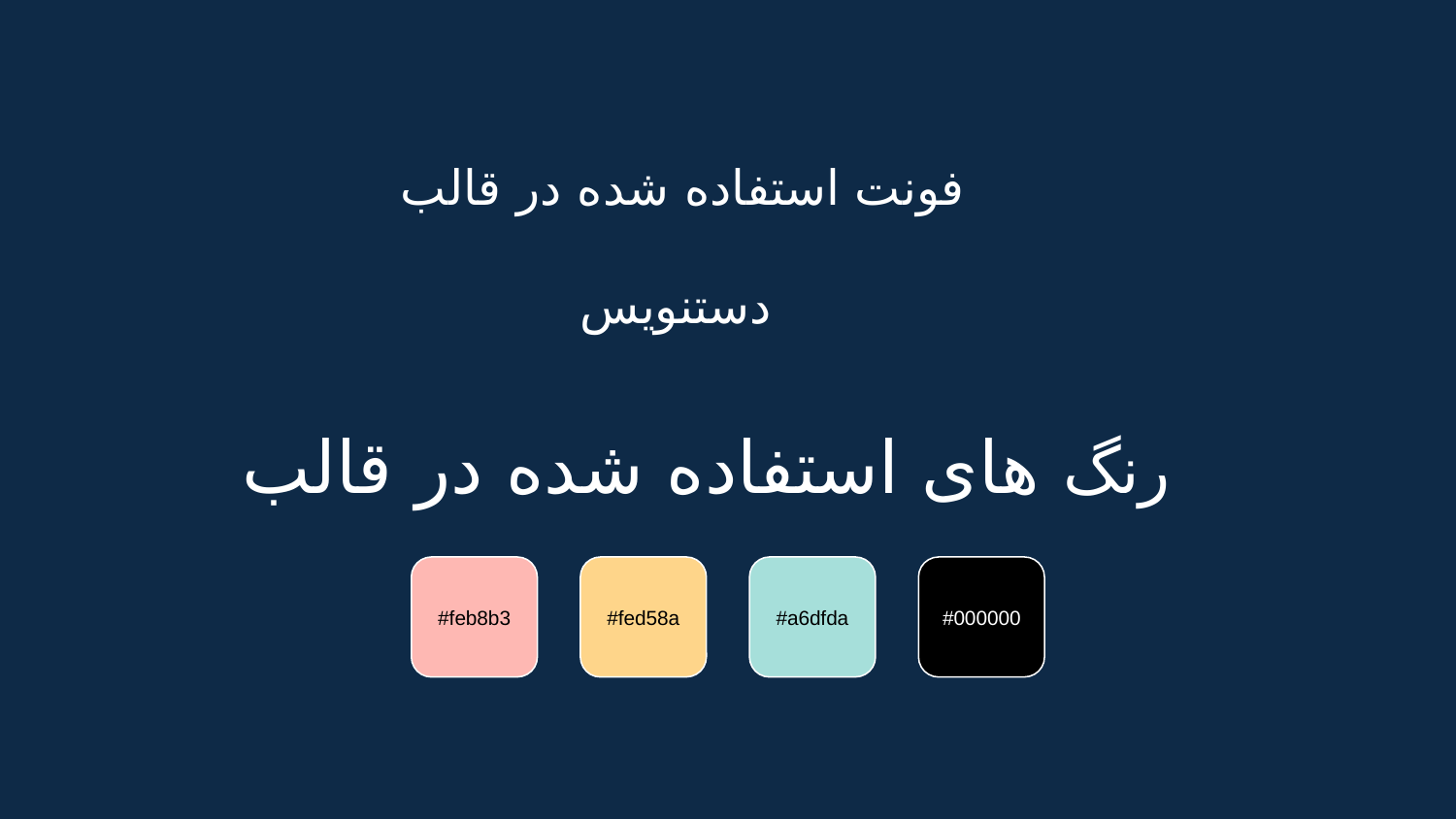

فونت استفاده شده در قالب
دستنویس
رنگ های استفاده شده در قالب

#feb8b3
#fed58a
#a6dfda
#000000